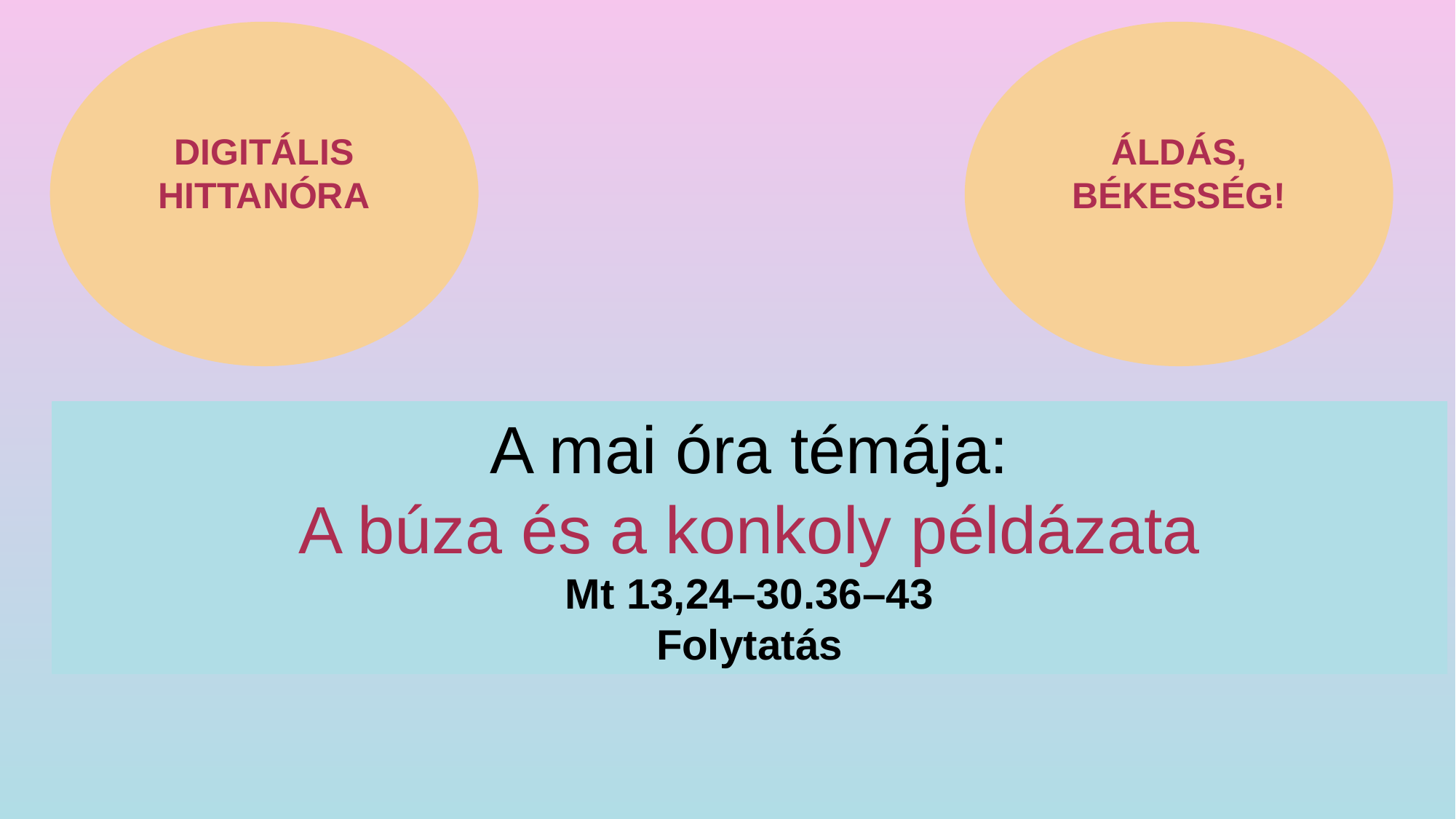

DIGITÁLIS HITTANÓRA

ÁLDÁS, BÉKESSÉG!

A mai óra témája:
A búza és a konkoly példázata
Mt 13,24–30.36–43
Folytatás